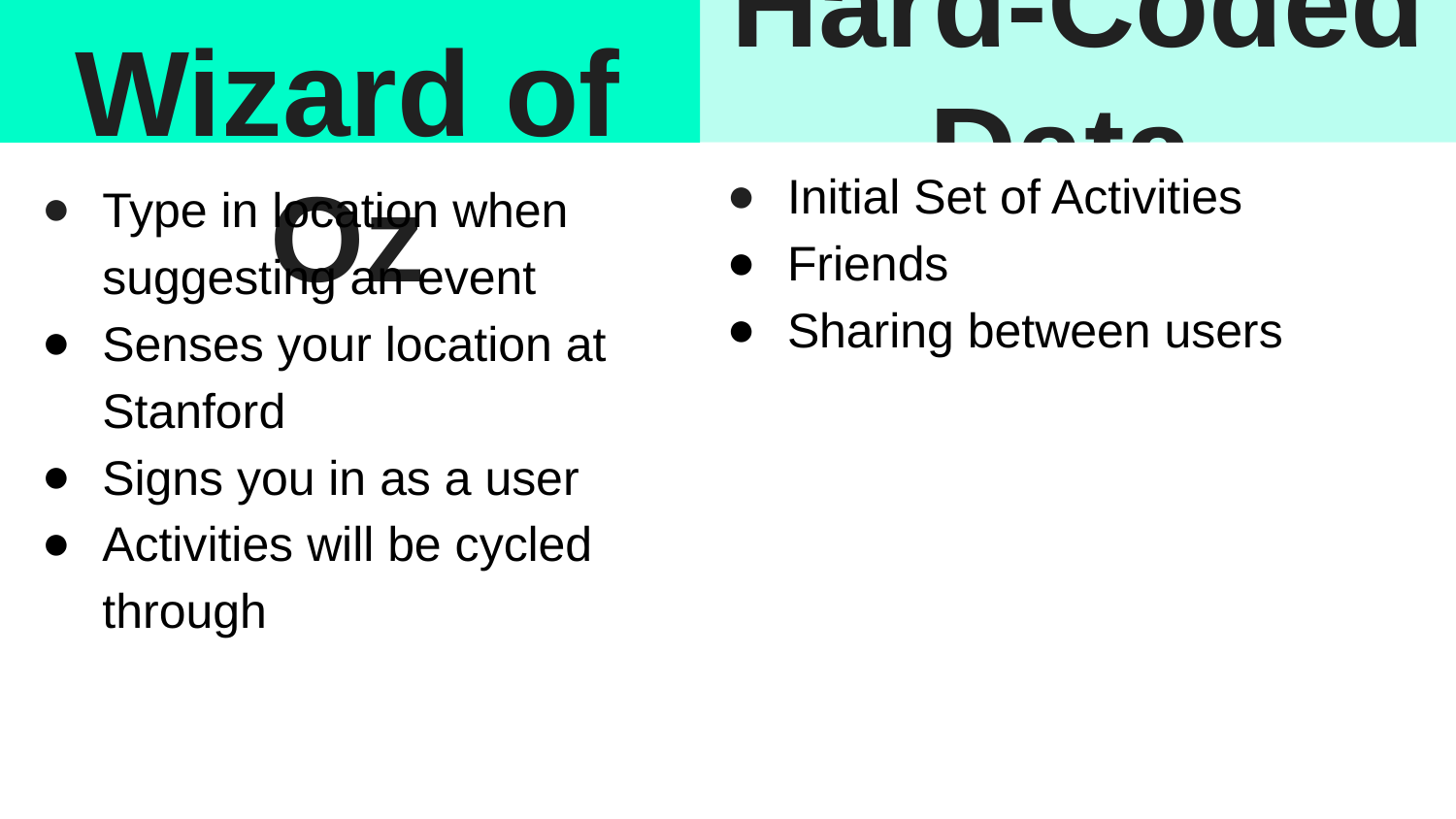

# Wizard of Oz
Hard-Coded Data
Initial Set of Activities
Friends
Sharing between users

Type in location when suggesting an event
Senses your location at Stanford
Signs you in as a user
Activities will be cycled through